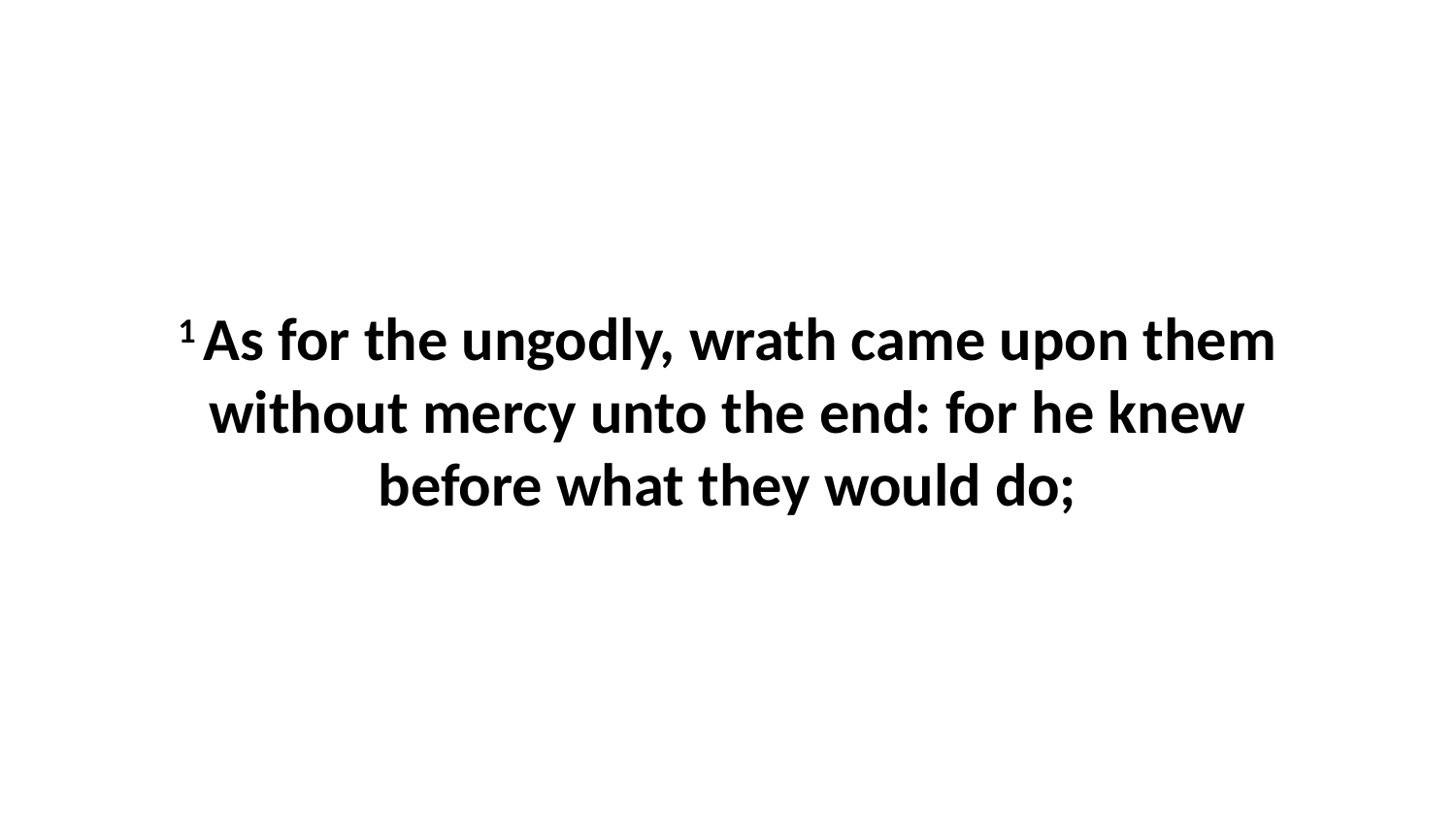

1 As for the ungodly, wrath came upon them without mercy unto the end: for he knew before what they would do;